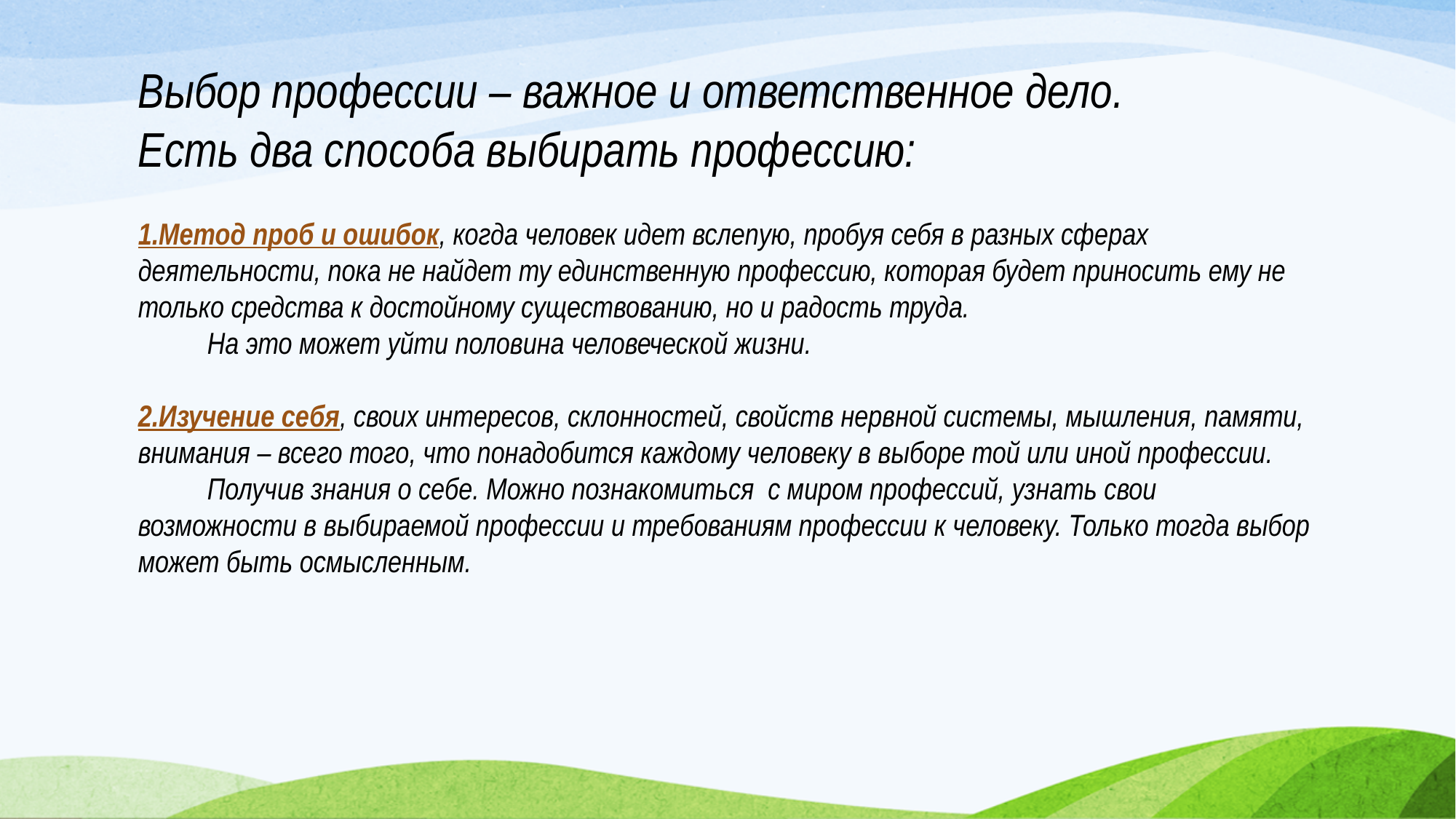

# Выбор профессии – важное и ответственное дело. Есть два способа выбирать профессию:
1.Метод проб и ошибок, когда человек идет вслепую, пробуя себя в разных сферах деятельности, пока не найдет ту единственную профессию, которая будет приносить ему не только средства к достойному существованию, но и радость труда.
          На это может уйти половина человеческой жизни.

2.Изучение себя, своих интересов, склонностей, свойств нервной системы, мышления, памяти, внимания – всего того, что понадобится каждому человеку в выборе той или иной профессии.
          Получив знания о себе. Можно познакомиться  с миром профессий, узнать свои возможности в выбираемой профессии и требованиям профессии к человеку. Только тогда выбор может быть осмысленным.